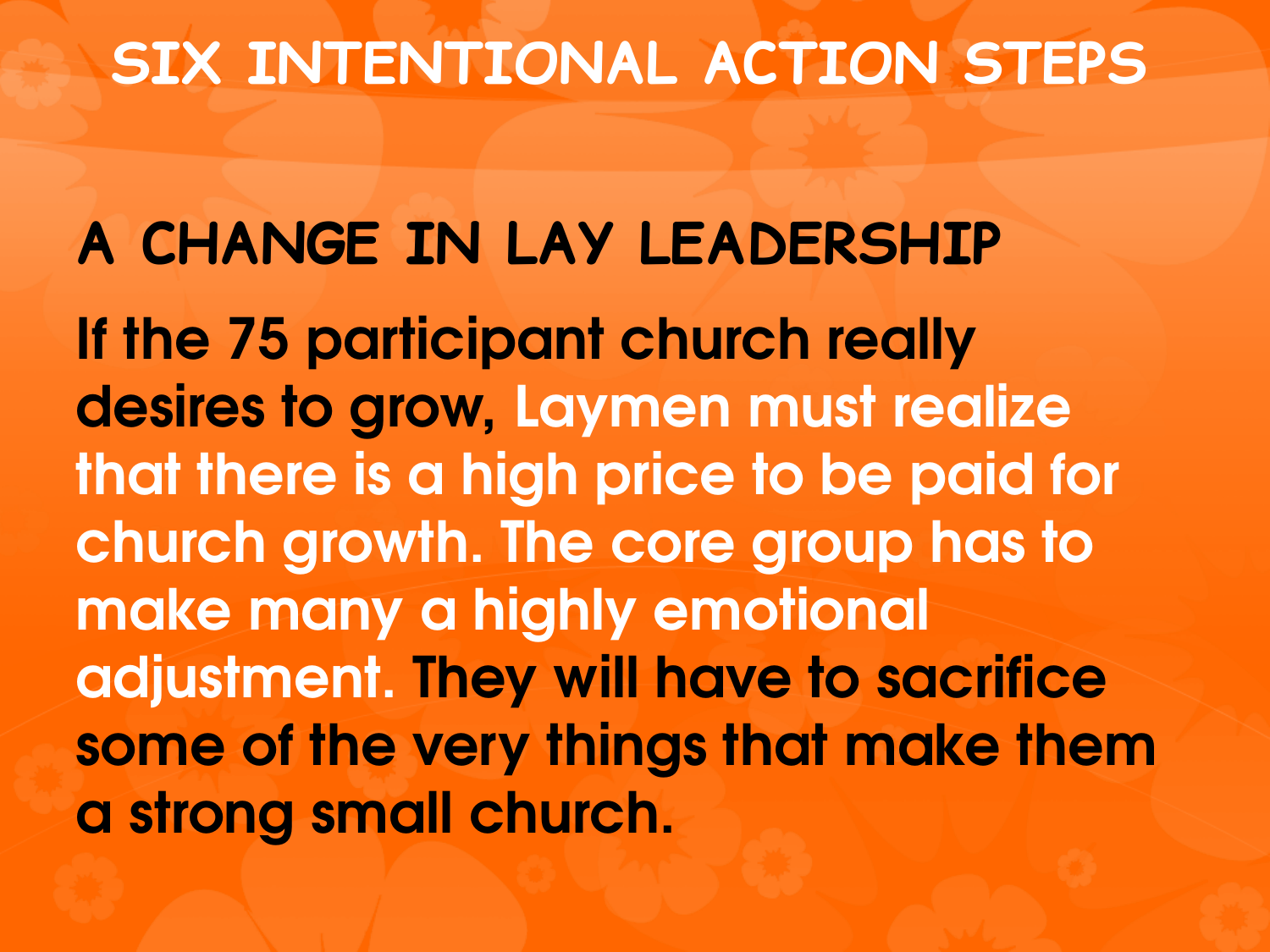

SIX INTENTIONAL ACTION STEPS
A CHANGE IN LAY LEADERSHIP
If the 75 participant church really desires to grow, Laymen must realize that there is a high price to be paid for church growth. The core group has to make many a highly emotional adjustment. They will have to sacrifice some of the very things that make them a strong small church.